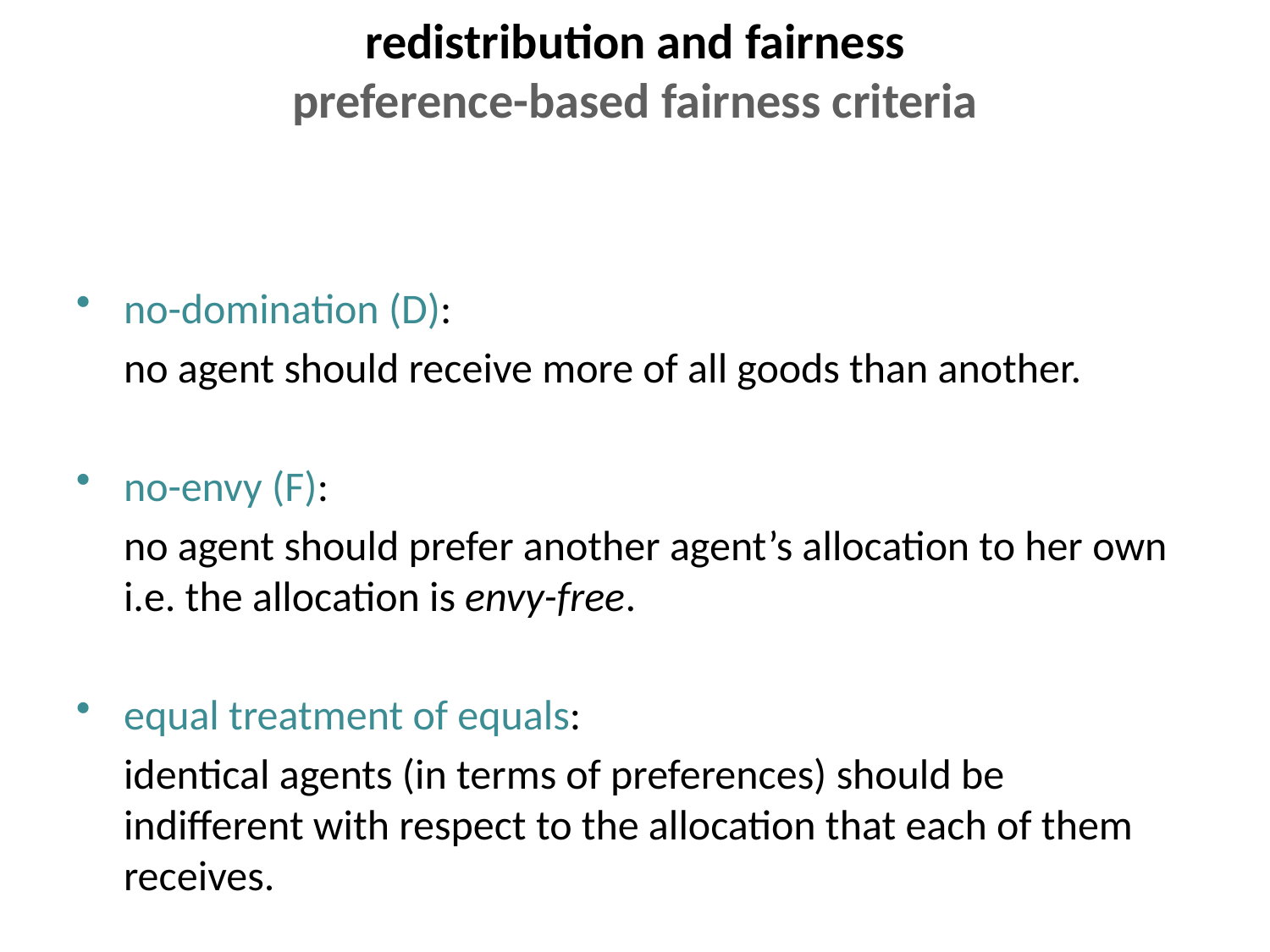

redistribution and fairness
preference-based fairness criteria
#

no-domination (D):
	no agent should receive more of all goods than another.

no-envy (F):
	no agent should prefer another agent’s allocation to her own i.e. the allocation is envy-free.

equal treatment of equals:
	identical agents (in terms of preferences) should be indifferent with respect to the allocation that each of them receives.